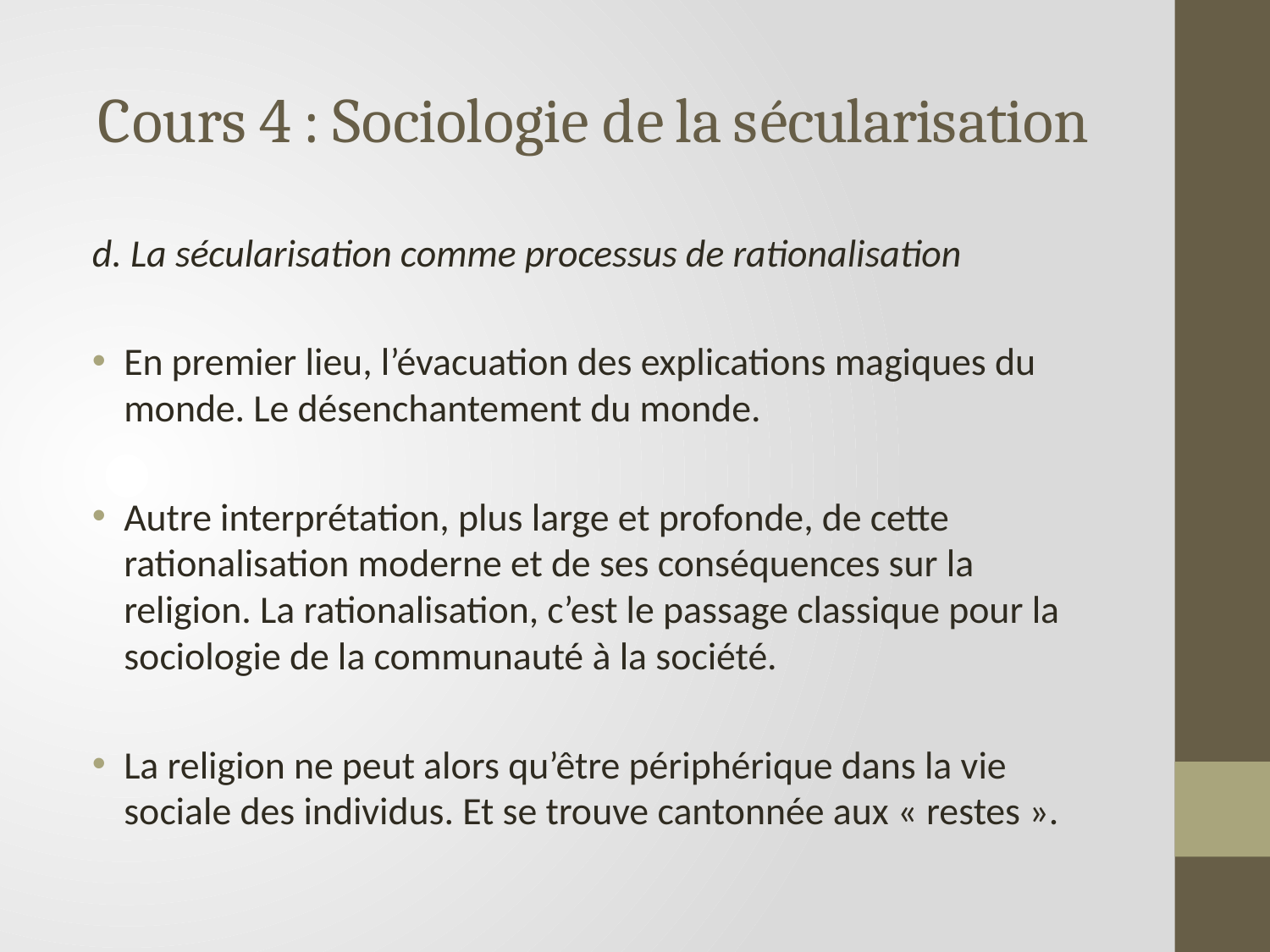

# Cours 4 : Sociologie de la sécularisation
d. La sécularisation comme processus de rationalisation

En premier lieu, l’évacuation des explications magiques du monde. Le désenchantement du monde.

Autre interprétation, plus large et profonde, de cette rationalisation moderne et de ses conséquences sur la religion. La rationalisation, c’est le passage classique pour la sociologie de la communauté à la société.

La religion ne peut alors qu’être périphérique dans la vie sociale des individus. Et se trouve cantonnée aux « restes ».